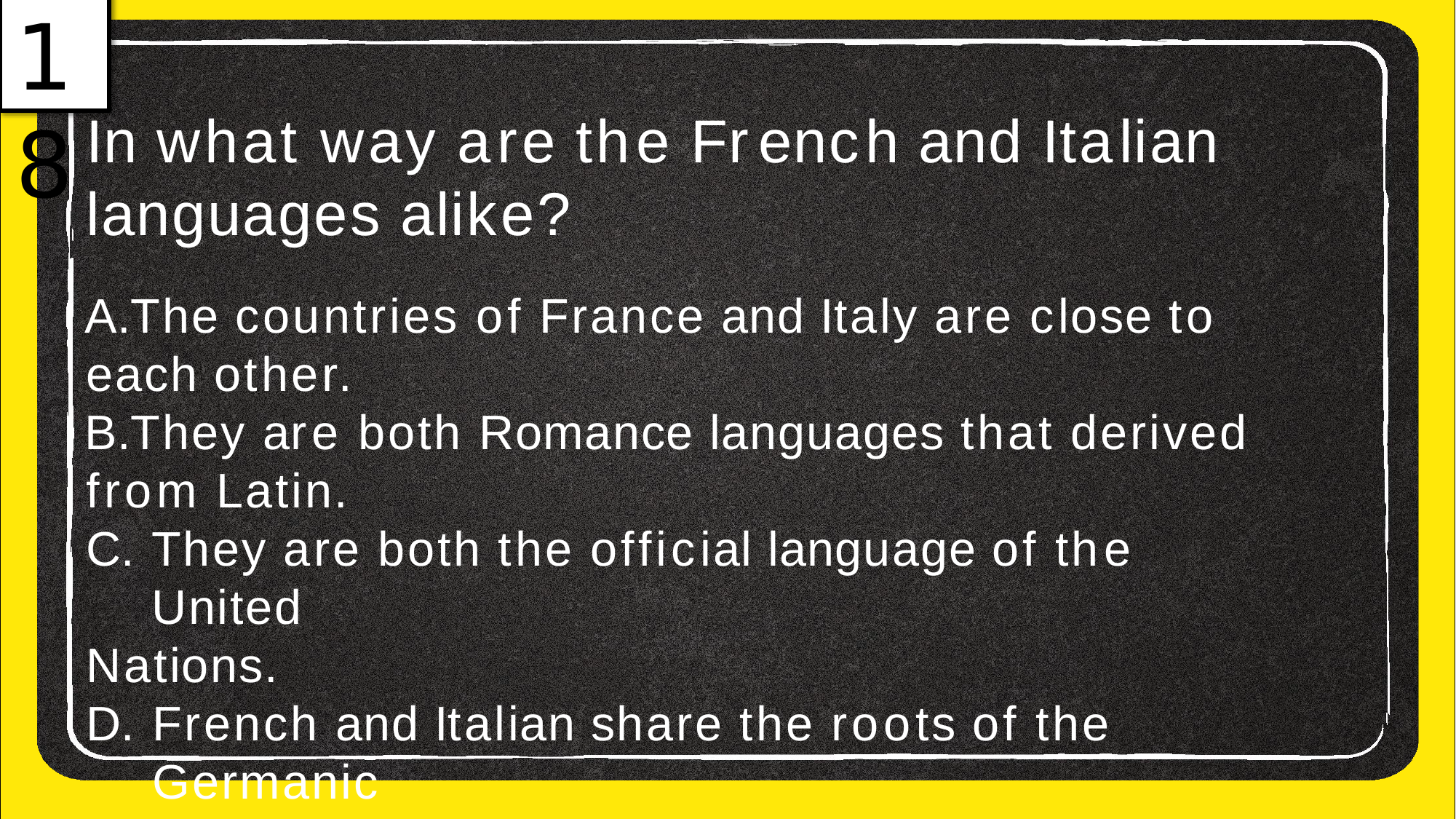

18

# In what way are the French and Italian
languages alike?
The countries of France and Italy are close to
each other.
They are both Romance languages that derived from Latin.
They are both the official language of the United
Nations.
French and Italian share the roots of the Germanic
languages.